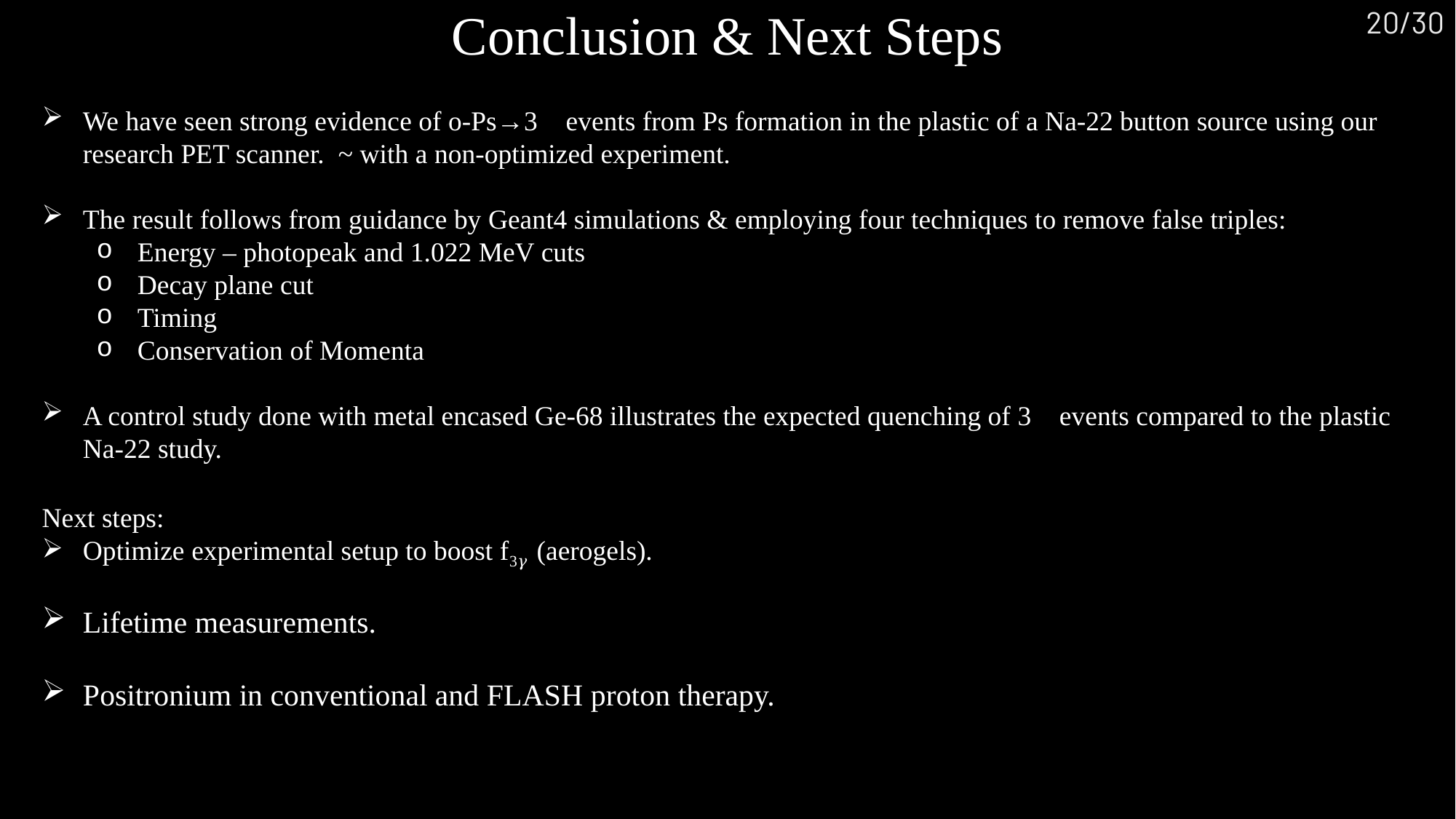

20
# Conclusion & Next Steps
We have seen strong evidence of o-Ps→3𝛾 events from Ps formation in the plastic of a Na-22 button source using our research PET scanner.  ~ with a non-optimized experiment.

The result follows from guidance by Geant4 simulations & employing four techniques to remove false triples:
Energy – photopeak and 1.022 MeV cuts
Decay plane cut
Timing
Conservation of Momenta

A control study done with metal encased Ge-68 illustrates the expected quenching of 3𝛾 events compared to the plastic Na-22 study.

Next steps:
Optimize experimental setup to boost f3𝛾 (aerogels).

Lifetime measurements.

Positronium in conventional and FLASH proton therapy.